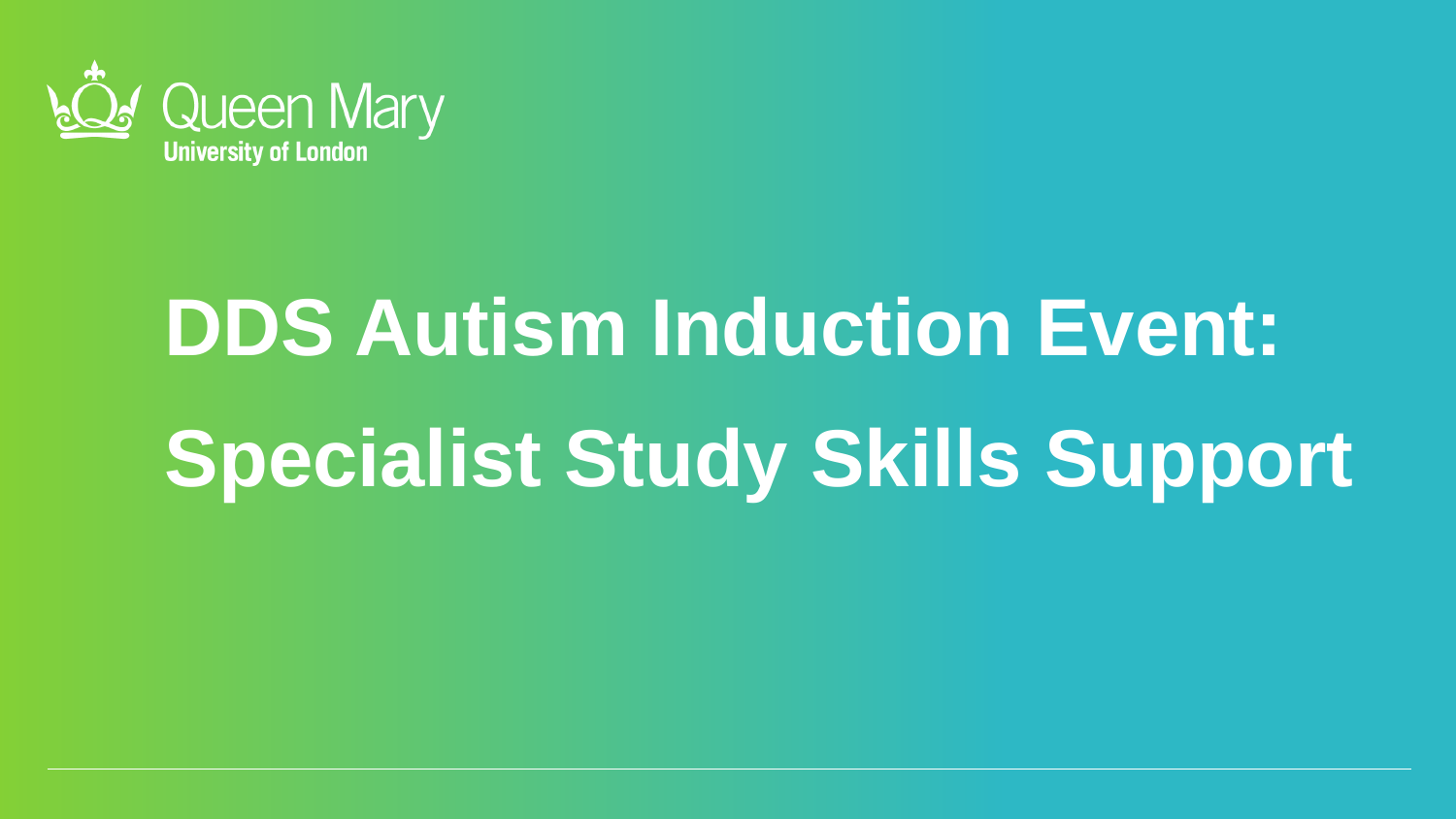

DDS Autism Induction Event:
Specialist Study Skills Support